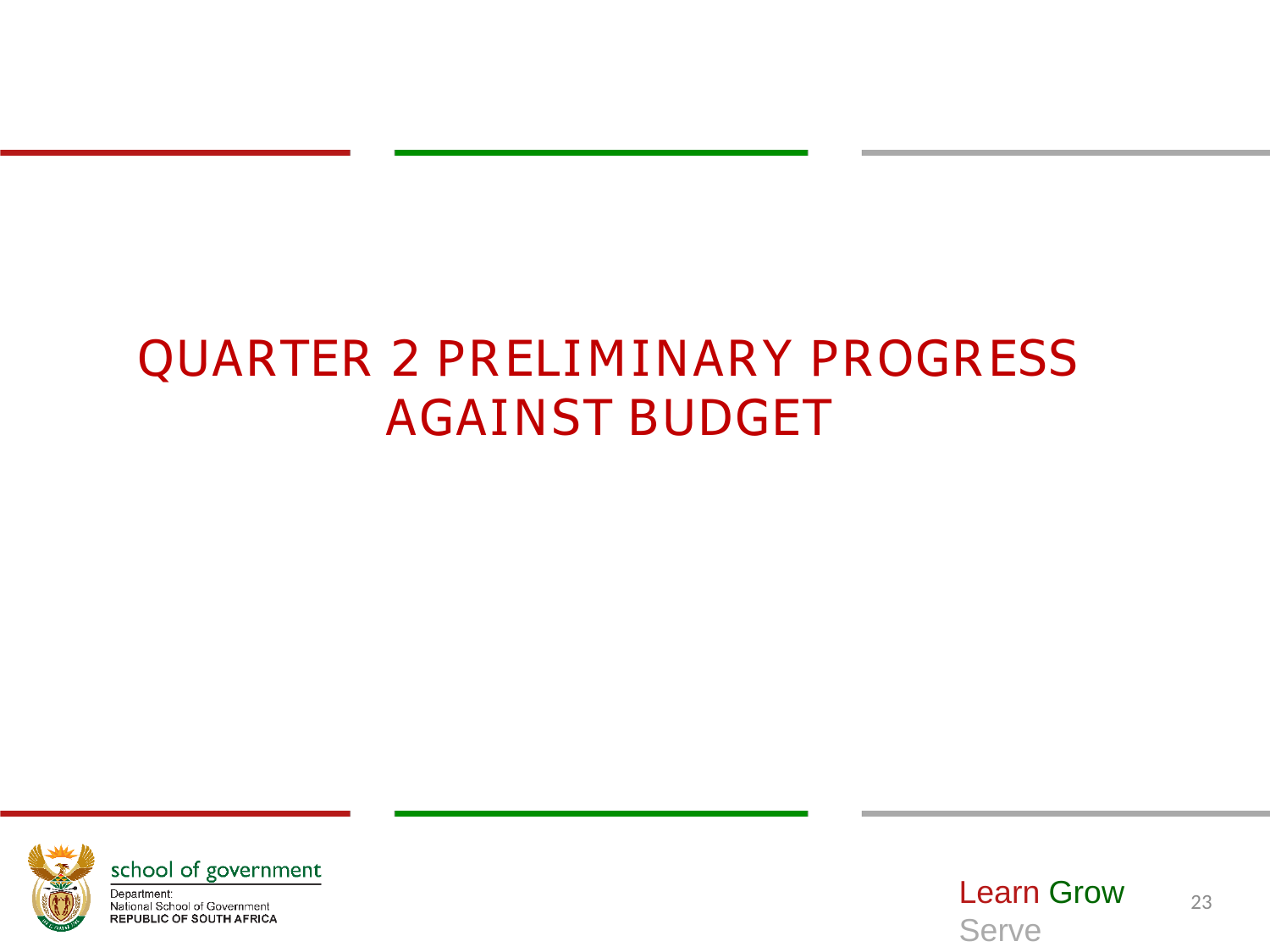

# QUARTER 2 PRELIMINARY PROGRESS AGAINST BUDGET
23